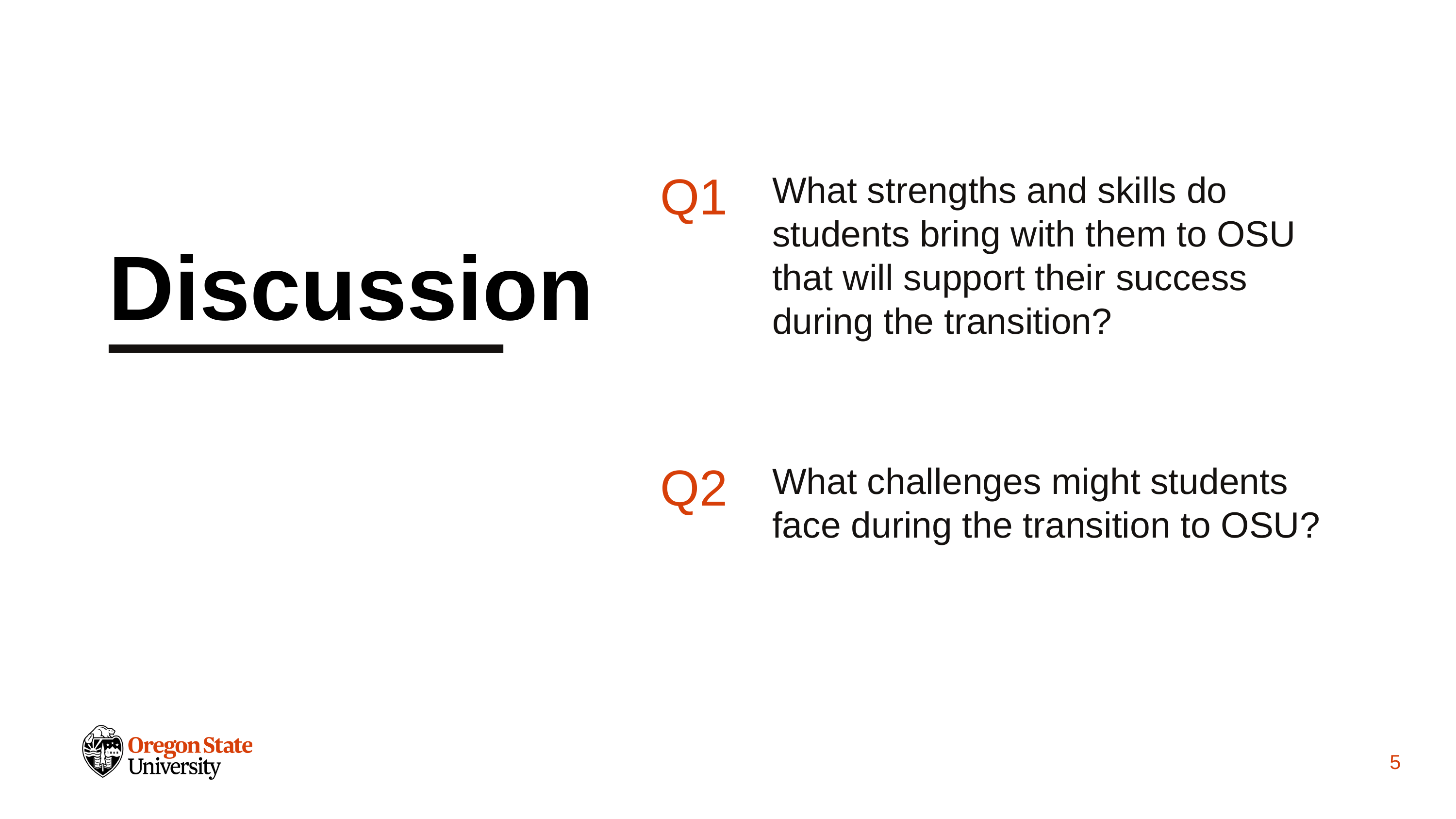

Q1
What strengths and skills do students bring with them to OSU that will support their success during the transition?

Discussion

Q2
What challenges might students face during the transition to OSU?

5